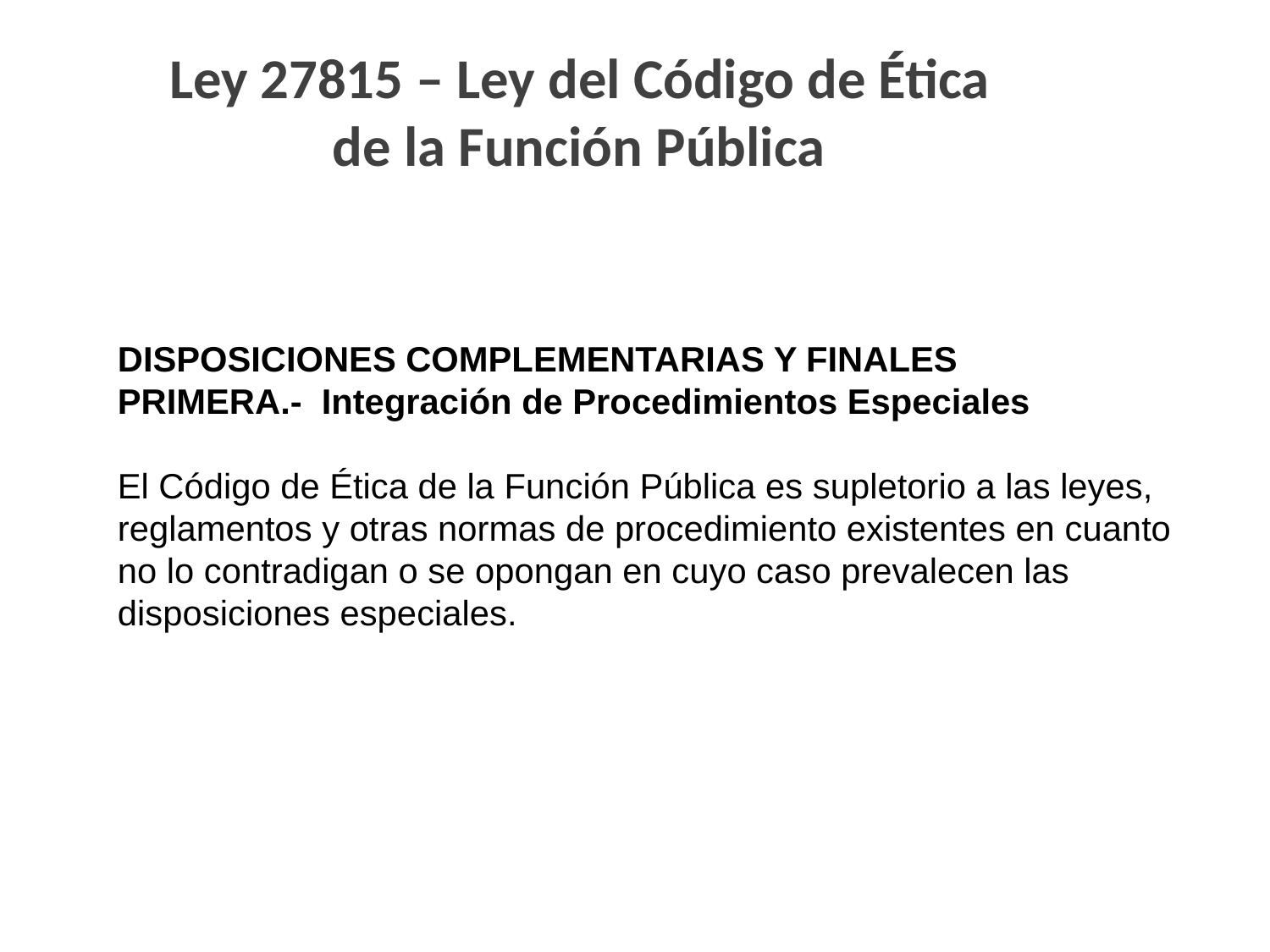

Ley 27815 – Ley del Código de Ética de la Función Pública

# DISPOSICIONES COMPLEMENTARIAS Y FINALES PRIMERA.-  Integración de Procedimientos Especiales El Código de Ética de la Función Pública es supletorio a las leyes, reglamentos y otras normas de procedimiento existentes en cuanto no lo contradigan o se opongan en cuyo caso prevalecen las disposiciones especiales.